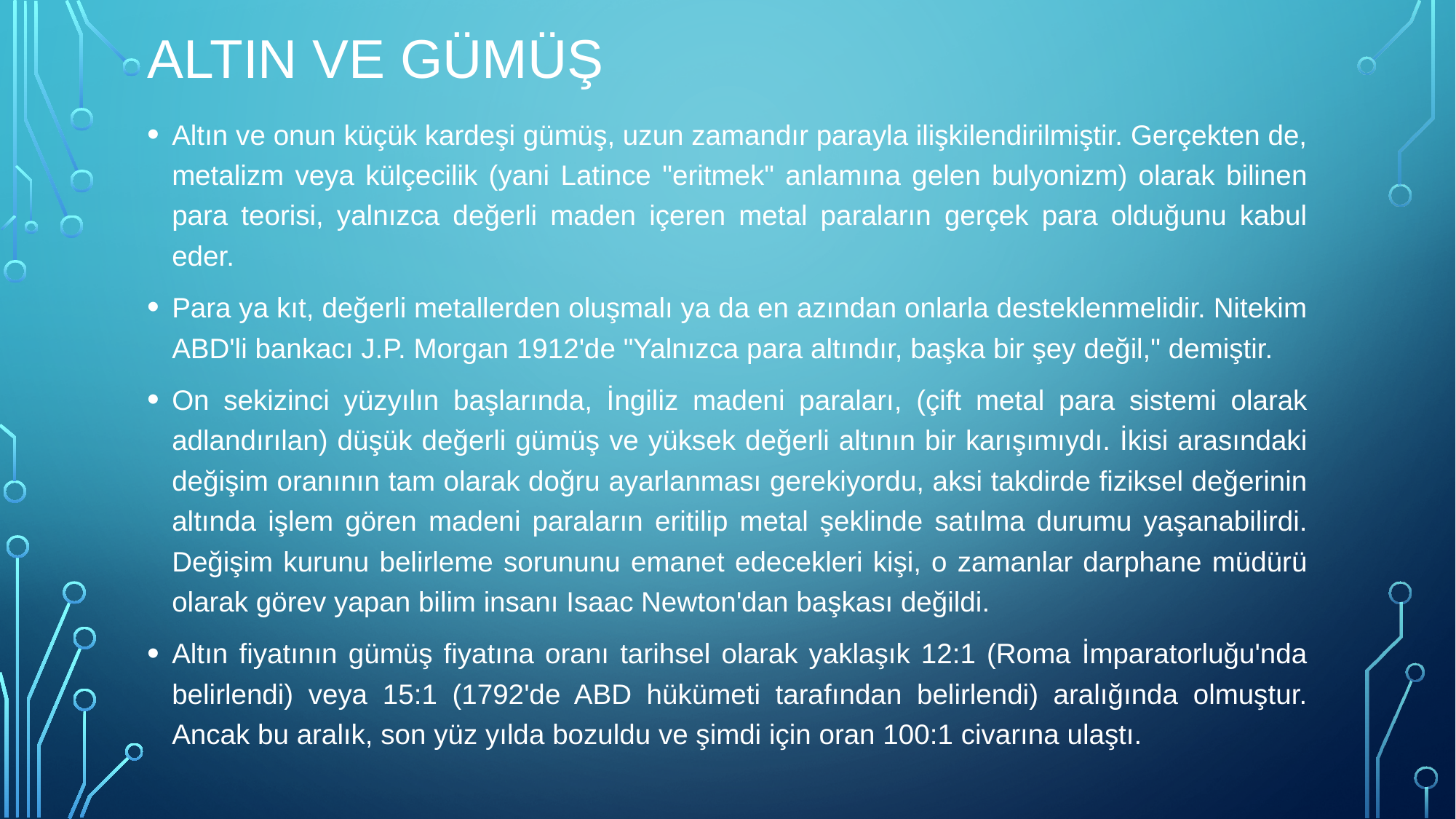

# Altın ve gümüş
Altın ve onun küçük kardeşi gümüş, uzun zamandır parayla ilişkilendirilmiştir. Gerçekten de, metalizm veya külçecilik (yani Latince "eritmek" anlamına gelen bulyonizm) olarak bilinen para teorisi, yalnızca değerli maden içeren metal paraların gerçek para olduğunu kabul eder.
Para ya kıt, değerli metallerden oluşmalı ya da en azından onlarla desteklenmelidir. Nitekim ABD'li bankacı J.P. Morgan 1912'de "Yalnızca para altındır, başka bir şey değil," demiştir.
On sekizinci yüzyılın başlarında, İngiliz madeni paraları, (çift metal para sistemi olarak adlandırılan) düşük değerli gümüş ve yüksek değerli altının bir karışımıydı. İkisi arasındaki değişim oranının tam olarak doğru ayarlanması gerekiyordu, aksi takdirde fiziksel değerinin altında işlem gören madeni paraların eritilip metal şeklinde satılma durumu yaşanabilirdi. Değişim kurunu belirleme sorununu emanet edecekleri kişi, o zamanlar darphane müdürü olarak görev yapan bilim insanı Isaac Newton'dan başkası değildi.
Altın fiyatının gümüş fiyatına oranı tarihsel olarak yaklaşık 12:1 (Roma İmparatorluğu'nda belirlendi) veya 15:1 (1792'de ABD hükümeti tarafından belirlendi) aralığında olmuştur. Ancak bu aralık, son yüz yılda bozuldu ve şimdi için oran 100:1 civarına ulaştı.